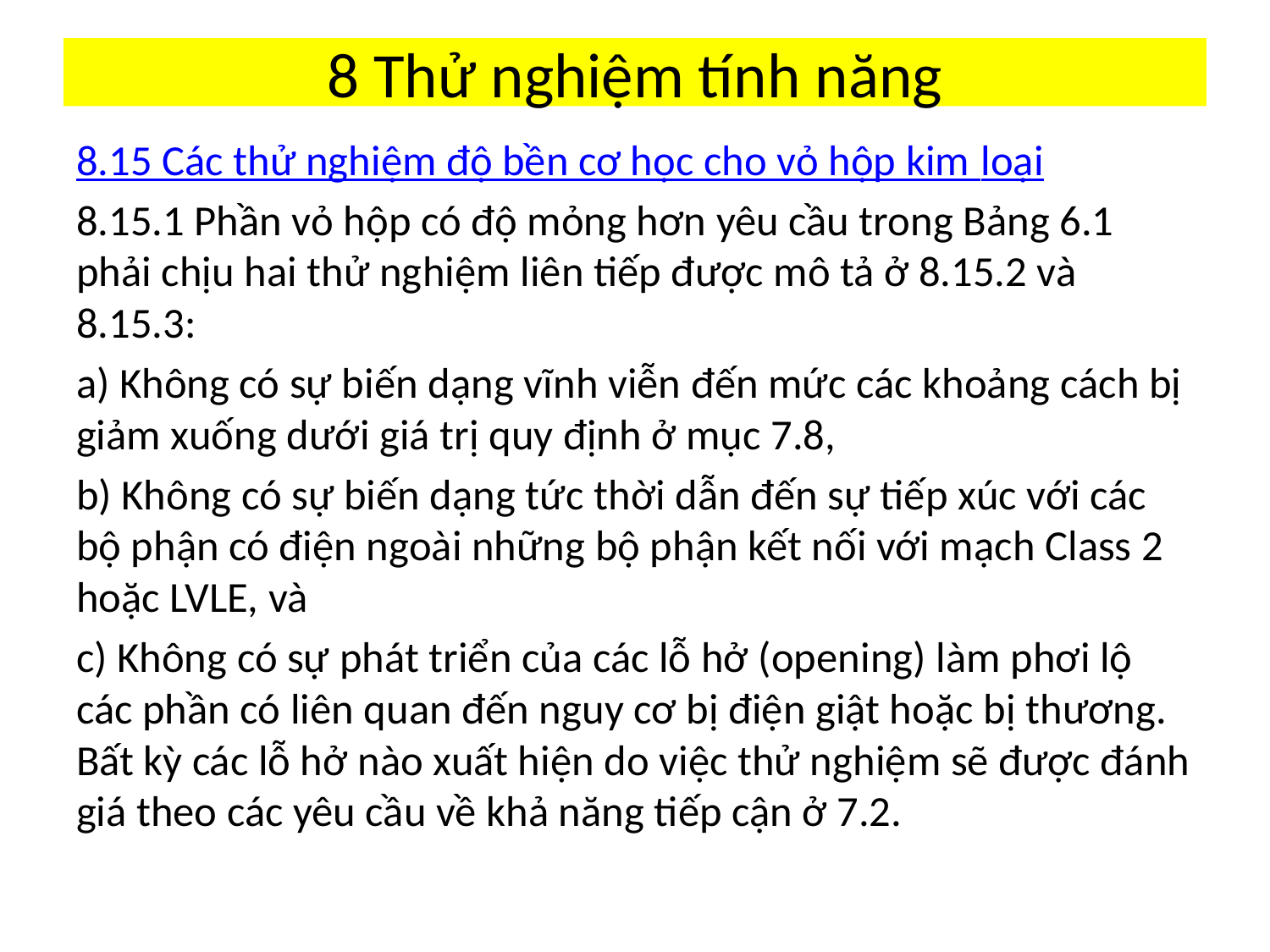

# 8 Thử nghiệm tính năng
8.15 Các thử nghiệm độ bền cơ học cho vỏ hộp kim loại
8.15.1 Phần vỏ hộp có độ mỏng hơn yêu cầu trong Bảng 6.1 phải chịu hai thử nghiệm liên tiếp được mô tả ở 8.15.2 và 8.15.3:
a) Không có sự biến dạng vĩnh viễn đến mức các khoảng cách bị giảm xuống dưới giá trị quy định ở mục 7.8,
b) Không có sự biến dạng tức thời dẫn đến sự tiếp xúc với các bộ phận có điện ngoài những bộ phận kết nối với mạch Class 2 hoặc LVLE, và
c) Không có sự phát triển của các lỗ hở (opening) làm phơi lộ các phần có liên quan đến nguy cơ bị điện giật hoặc bị thương. Bất kỳ các lỗ hở nào xuất hiện do việc thử nghiệm sẽ được đánh giá theo các yêu cầu về khả năng tiếp cận ở 7.2.